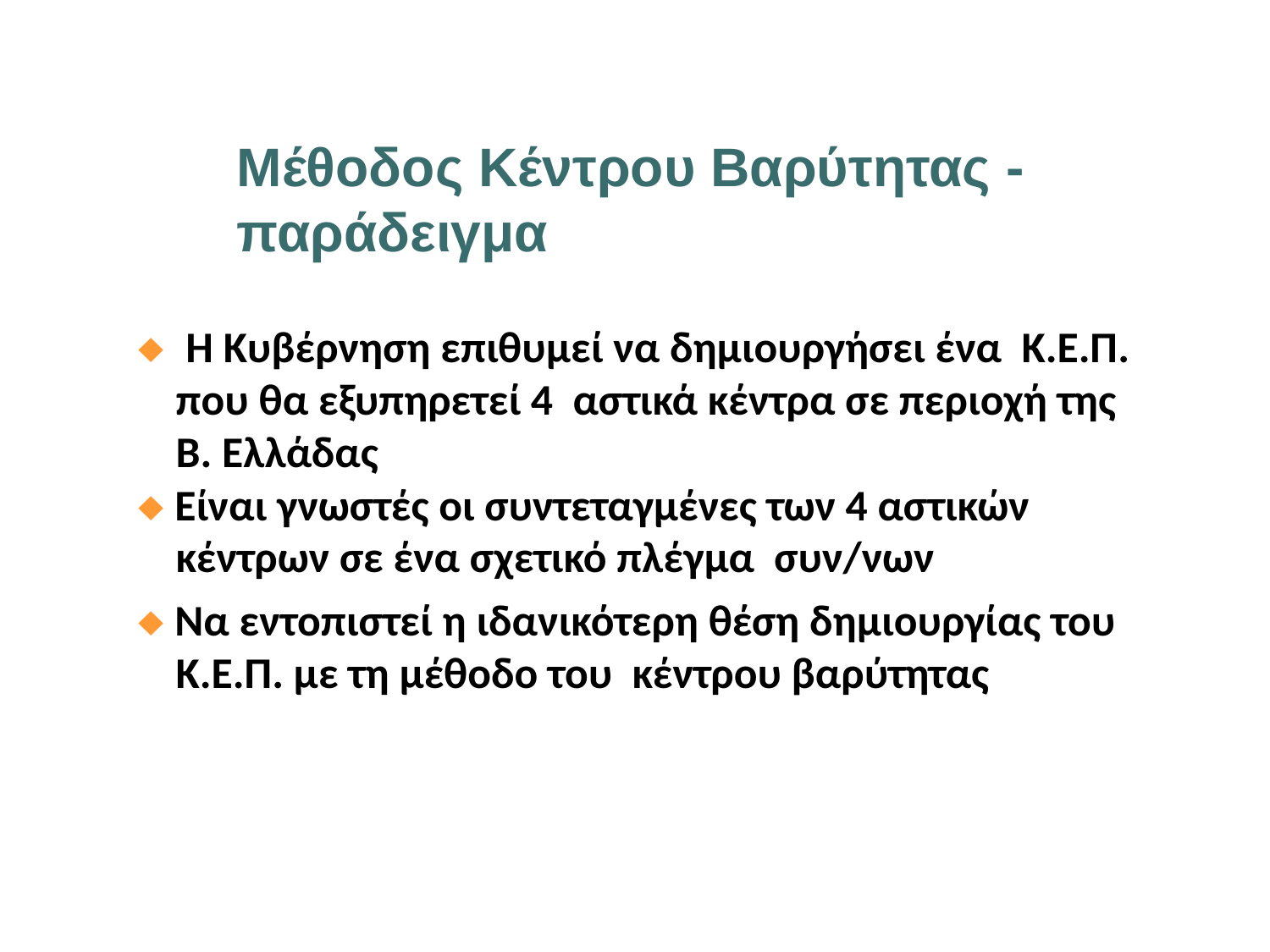

# Μέθοδος Κέντρου Βαρύτητας - παράδειγμα
♦ Η Κυβέρνηση επιθυμεί να δημιουργήσει ένα  Κ.Ε.Π. που θα εξυπηρετεί 4  αστικά κέντρα σε περιοχή της Β. Ελλάδας
♦ Είναι γνωστές οι συντεταγμένες των 4 αστικών κέντρων σε ένα σχετικό πλέγμα  συν/νων
♦ Να εντοπιστεί η ιδανικότερη θέση δημιουργίας του Κ.Ε.Π. με τη μέθοδο του  κέντρου βαρύτητας